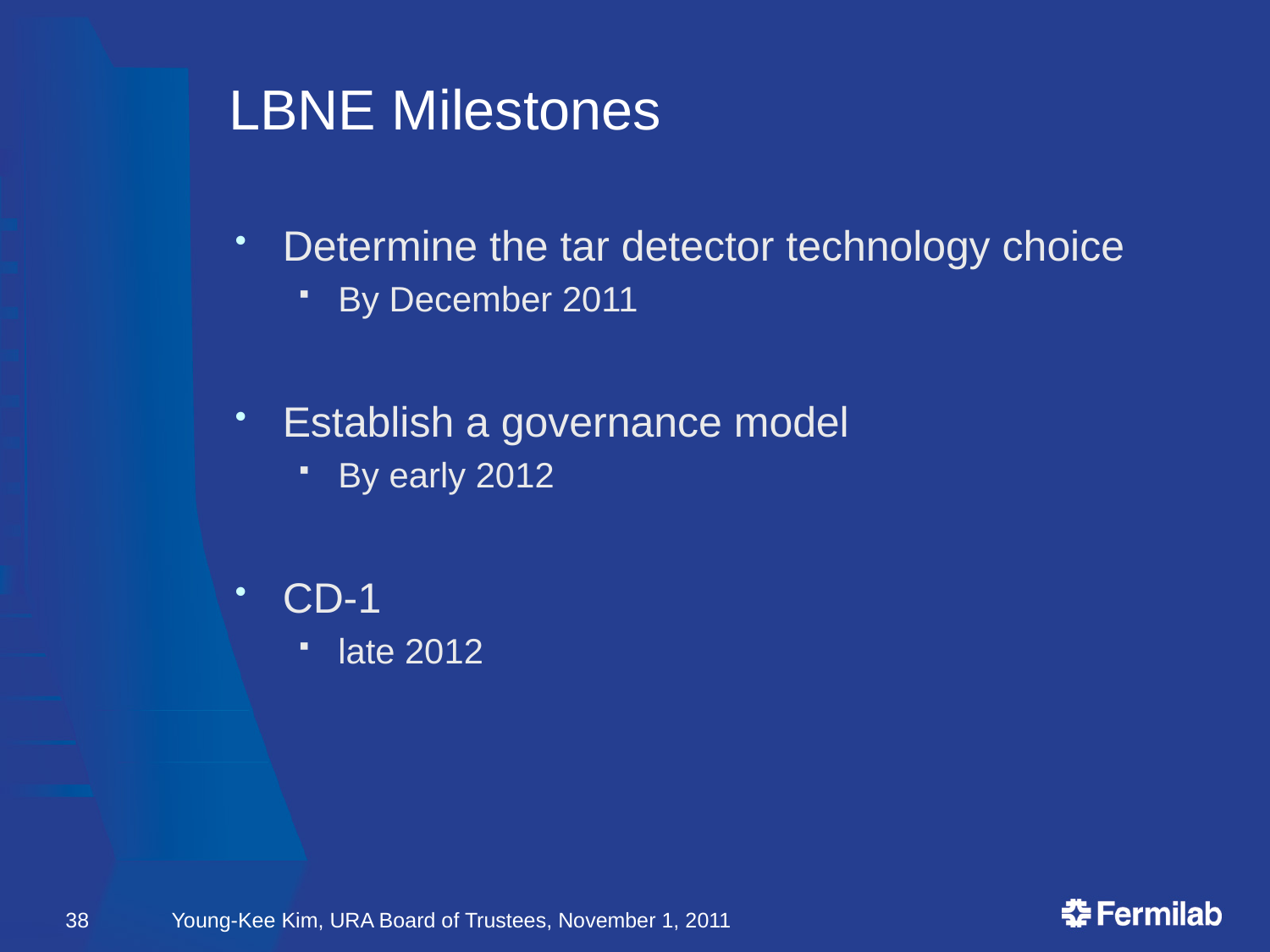

# LBNE Milestones
Determine the tar detector technology choice
By December 2011

Establish a governance model
By early 2012

CD-1
late 2012
38
Young-Kee Kim, URA Board of Trustees, November 1, 2011